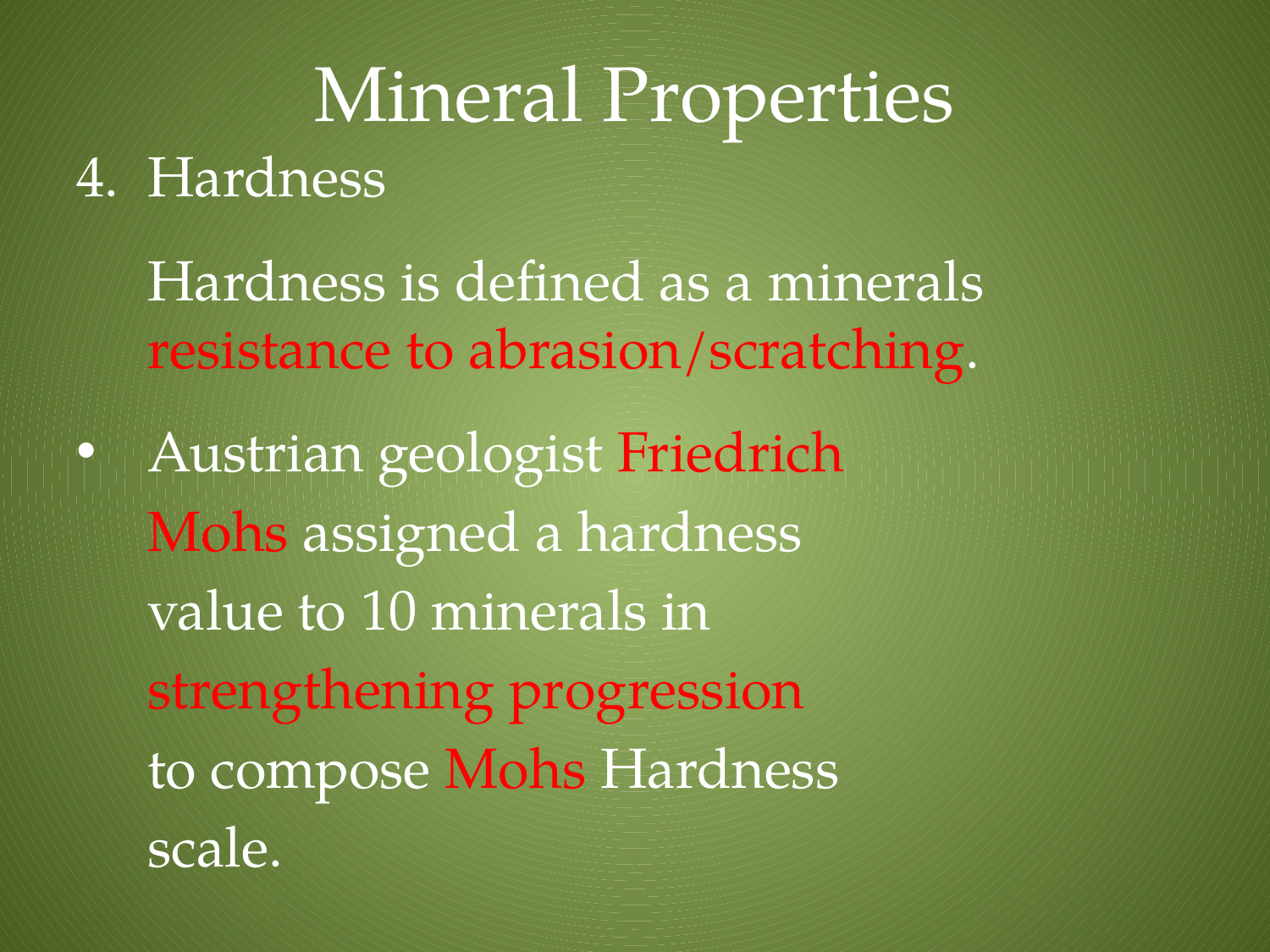

# Mineral Properties
Hardness

	Hardness is defined as a minerals resistance to abrasion/scratching.

Austrian geologist Friedrich
	Mohs assigned a hardness
	value to 10 minerals in
	strengthening progression
	to compose Mohs Hardness
	scale.